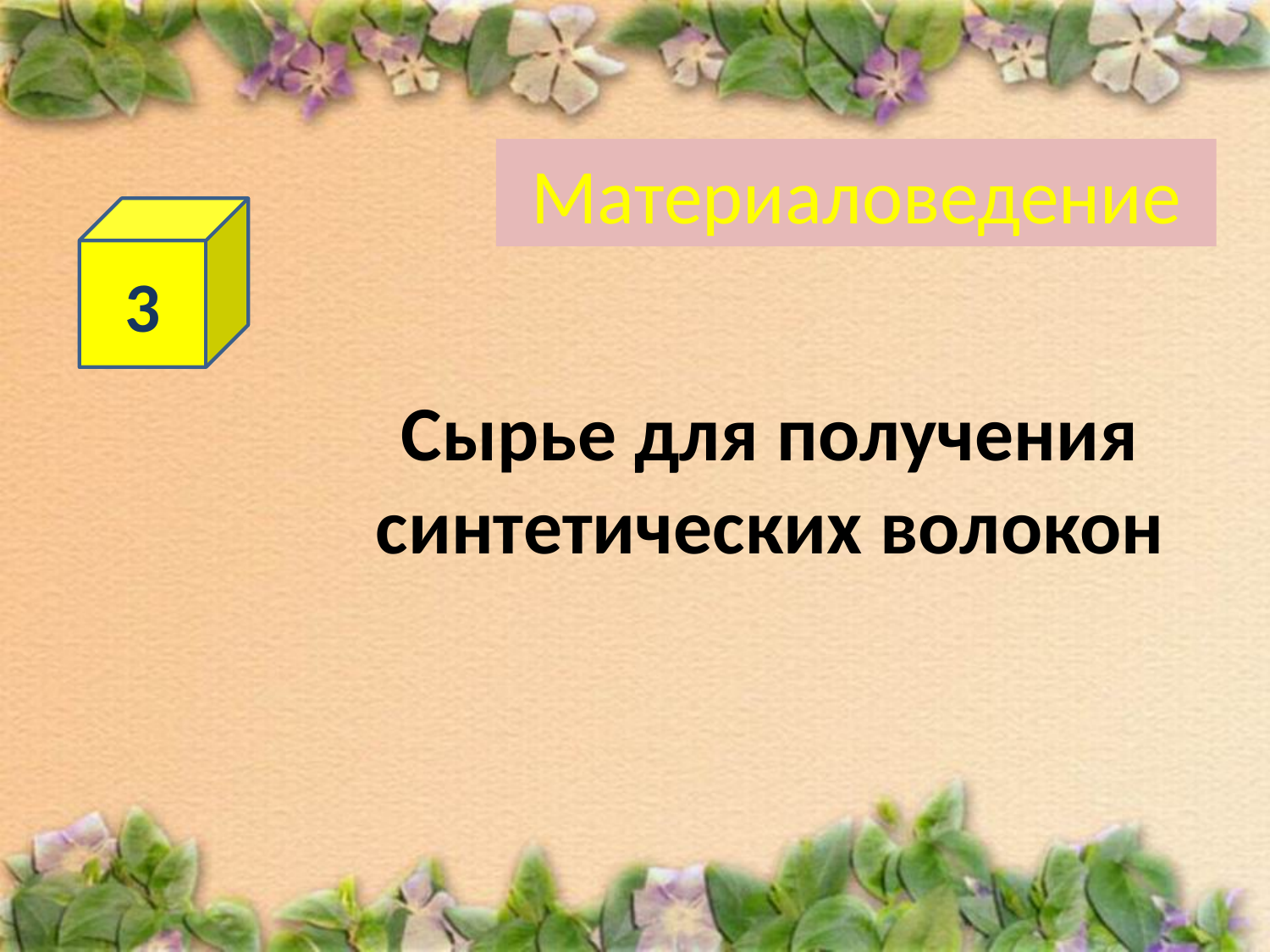

# Материаловедение
3
Сырье для получения
 синтетических волокон